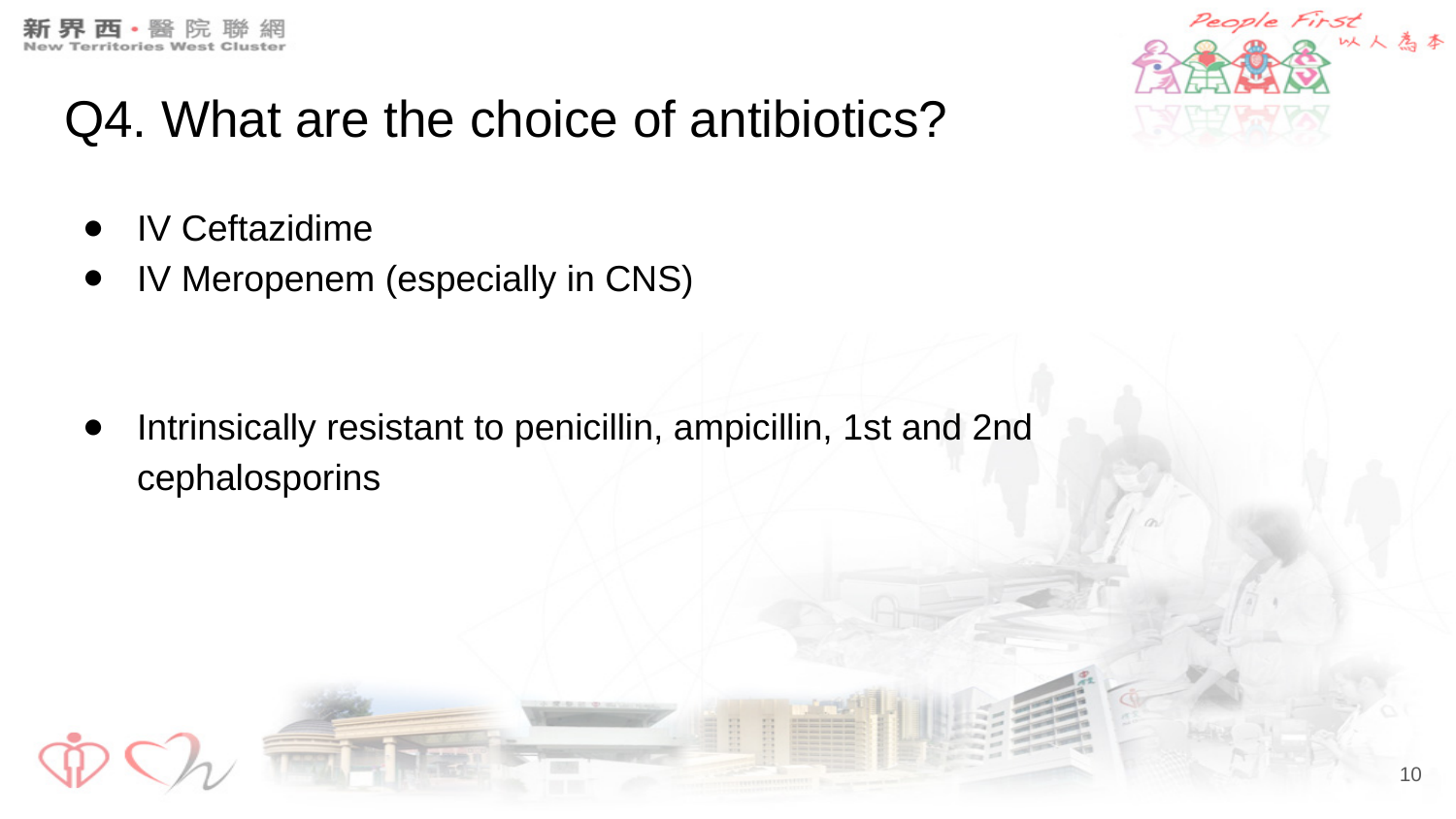

# Q4. What are the choice of antibiotics?
IV Ceftazidime
IV Meropenem (especially in CNS)

Intrinsically resistant to penicillin, ampicillin, 1st and 2nd cephalosporins
10